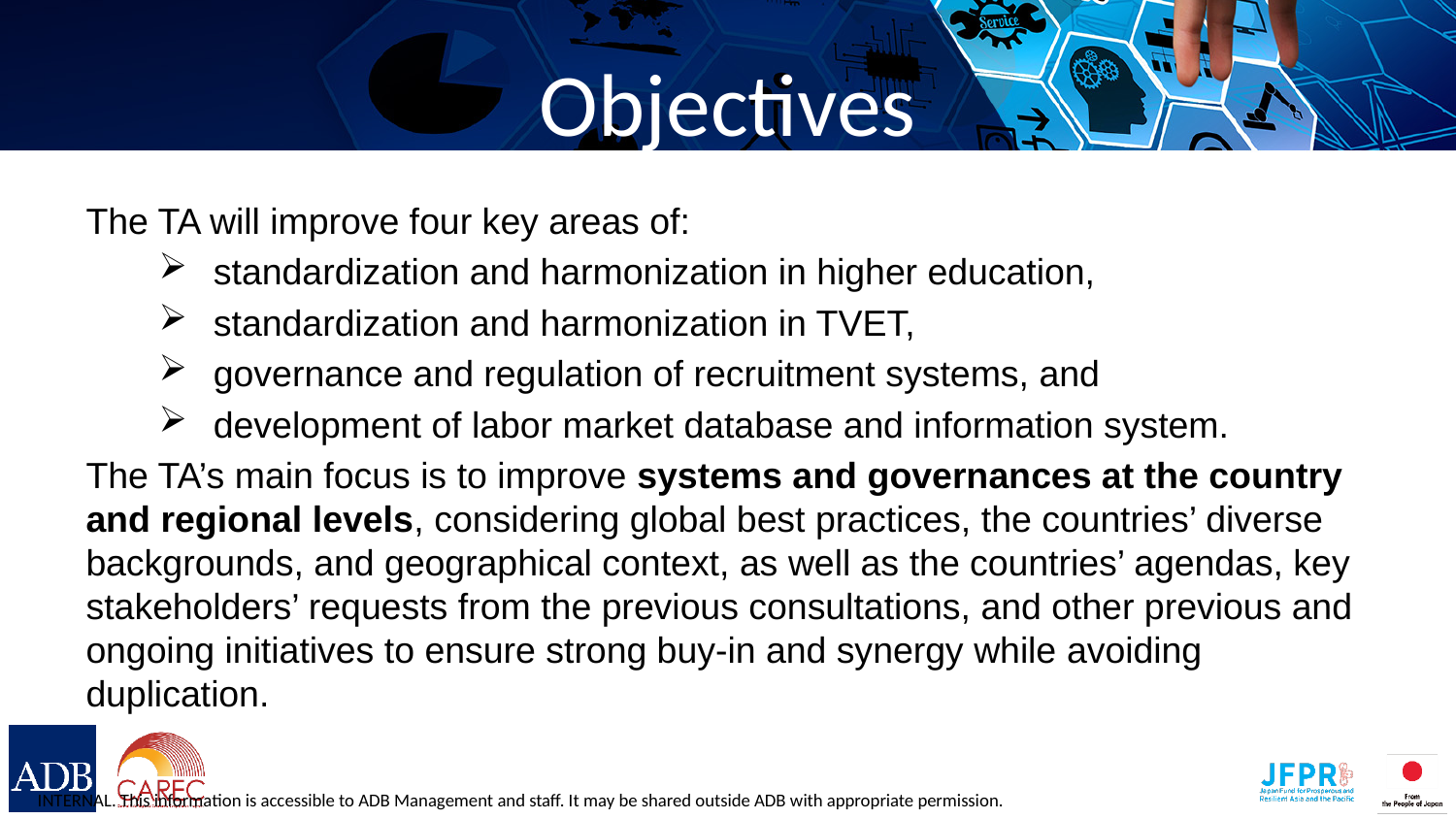

# Objectives
The TA will improve four key areas of:
standardization and harmonization in higher education,
standardization and harmonization in TVET,
governance and regulation of recruitment systems, and
development of labor market database and information system.
The TA’s main focus is to improve systems and governances at the country and regional levels, considering global best practices, the countries’ diverse backgrounds, and geographical context, as well as the countries’ agendas, key stakeholders’ requests from the previous consultations, and other previous and ongoing initiatives to ensure strong buy-in and synergy while avoiding duplication.